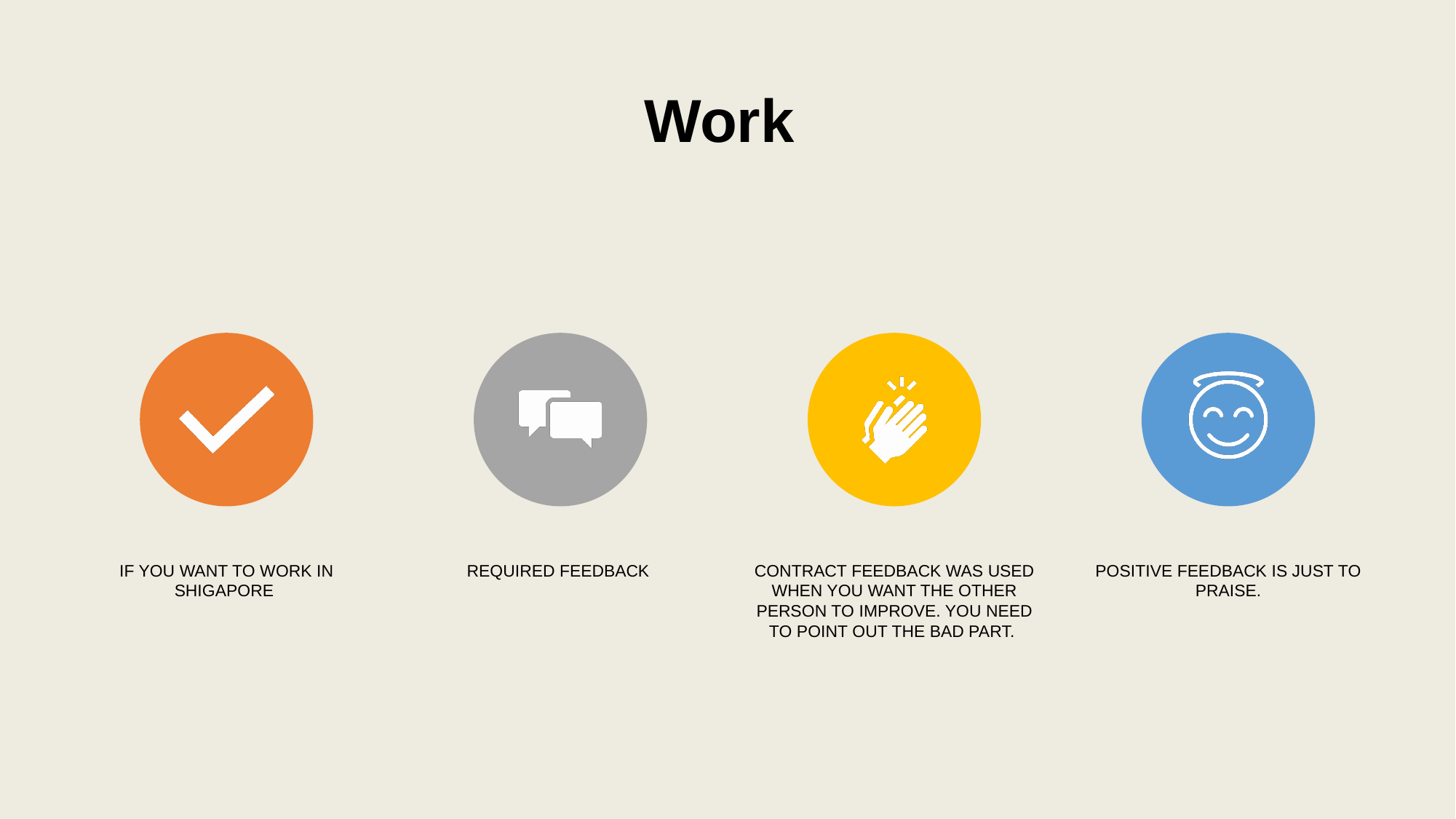

# Work
If you want to work in Shigapore
Required feedback
Contract feedback was used when you want the other person to improve. You need to point out the bad part.
Positive feedback is just to praise.